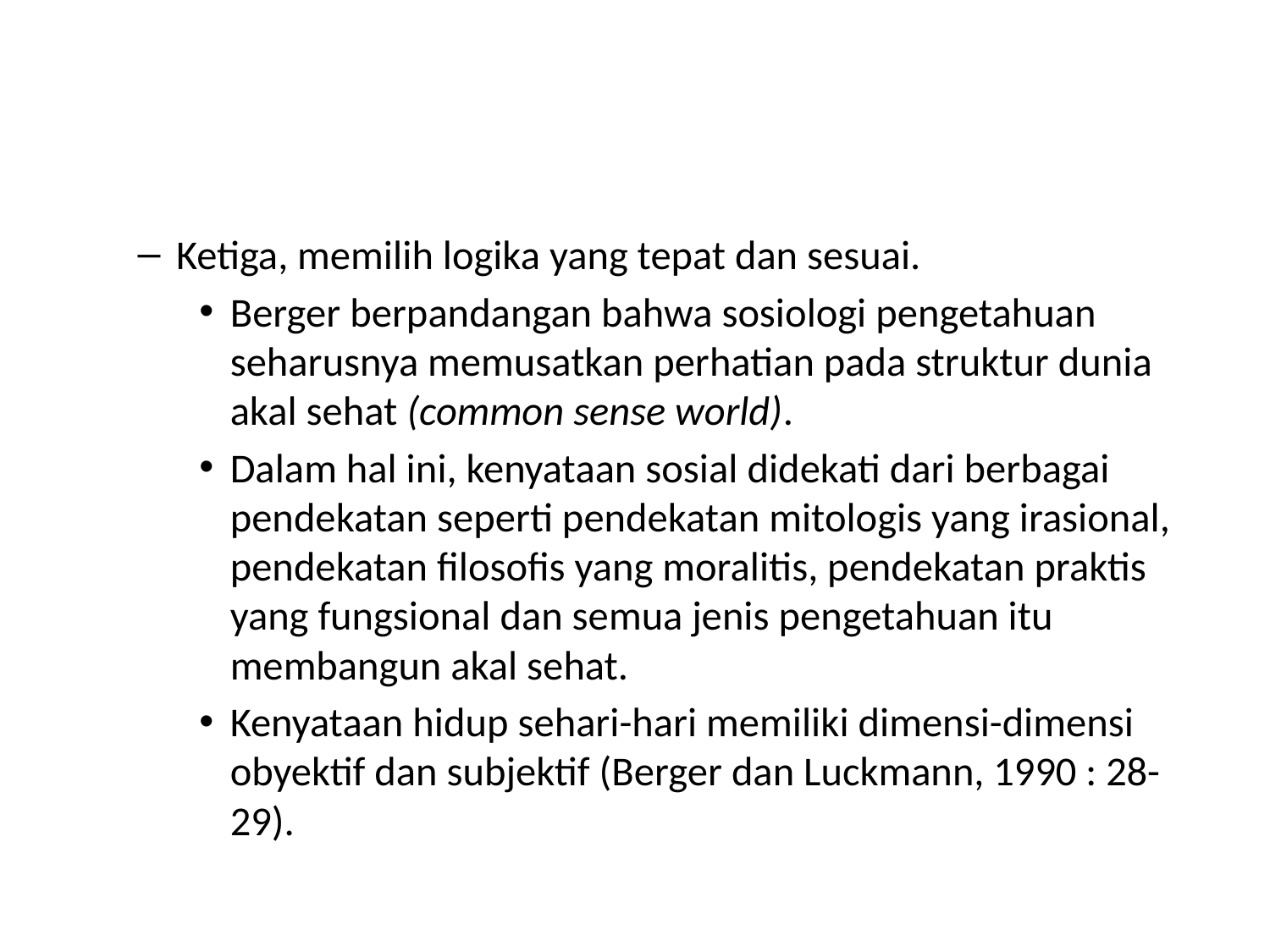

#
Ketiga, memilih logika yang tepat dan sesuai.
Berger berpandangan bahwa sosiologi pengetahuan seharusnya memusatkan perhatian pada struktur dunia akal sehat (common sense world).
Dalam hal ini, kenyataan sosial didekati dari berbagai pendekatan seperti pendekatan mitologis yang irasional, pendekatan filosofis yang moralitis, pendekatan praktis yang fungsional dan semua jenis pengetahuan itu membangun akal sehat.
Kenyataan hidup sehari-hari memiliki dimensi-dimensi obyektif dan subjektif (Berger dan Luckmann, 1990 : 28-29).